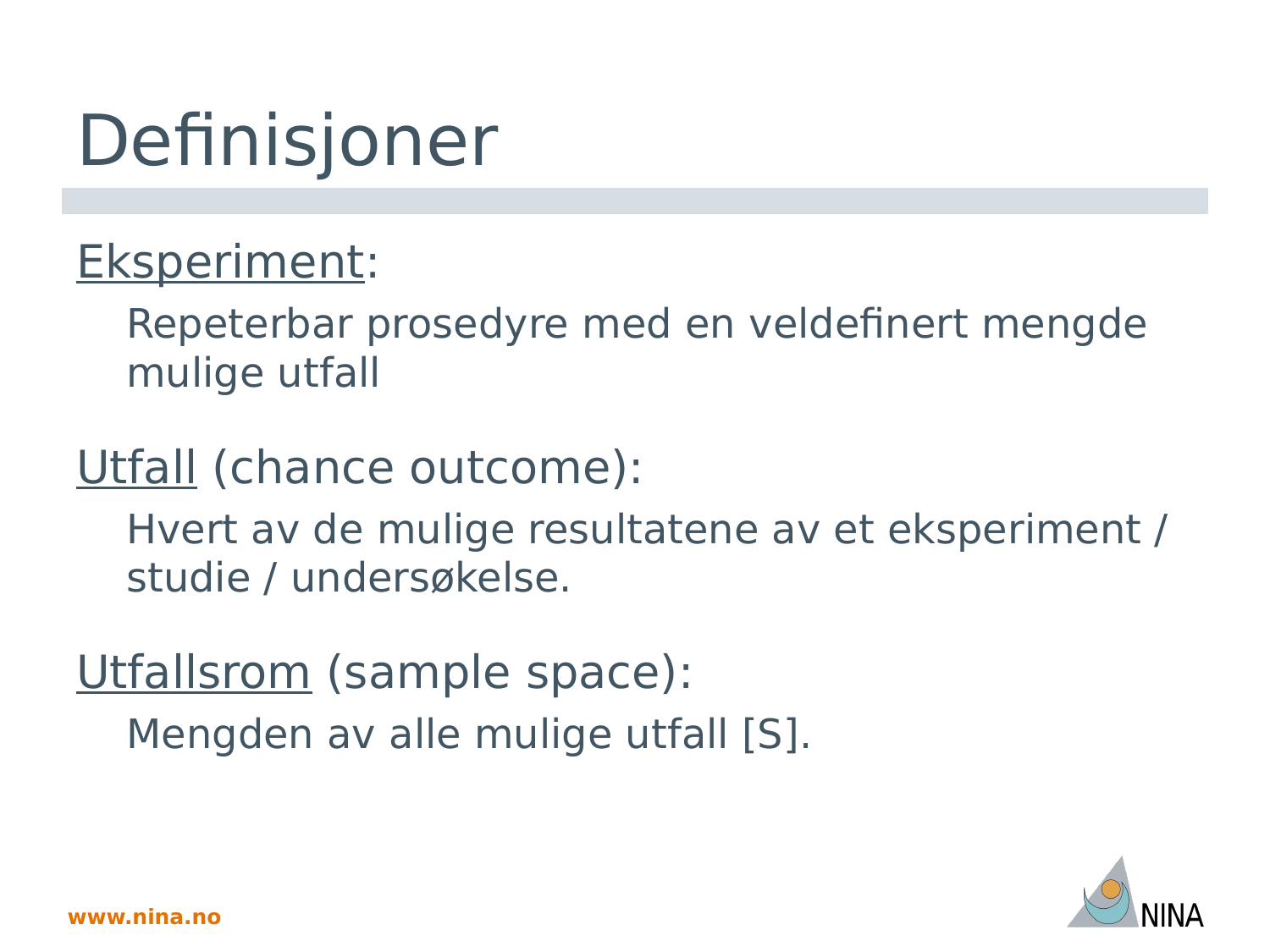

# Definisjoner
Eksperiment:
Repeterbar prosedyre med en veldefinert mengde mulige utfall
Utfall (chance outcome):
Hvert av de mulige resultatene av et eksperiment / studie / undersøkelse.
Utfallsrom (sample space):
Mengden av alle mulige utfall [S].